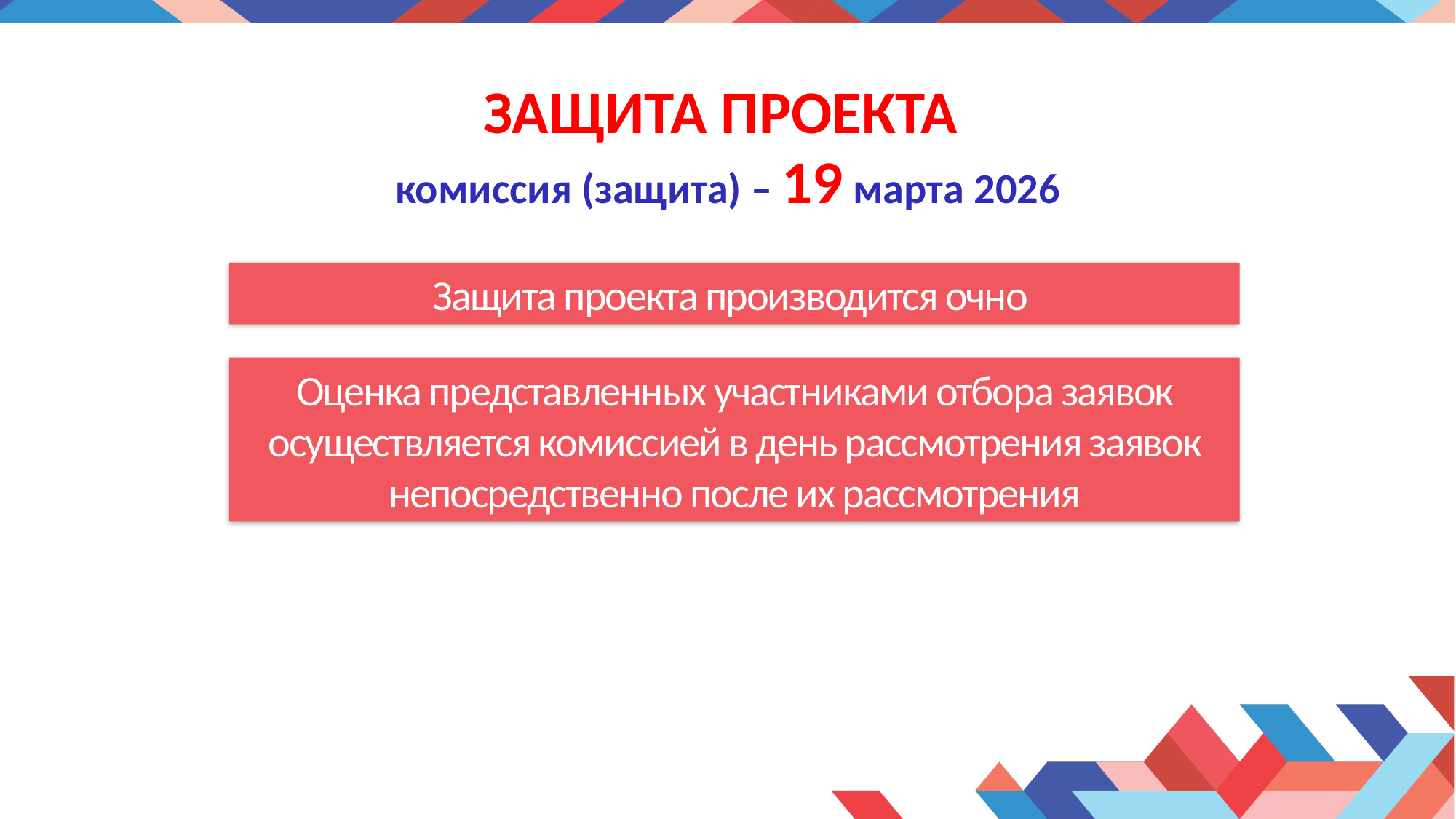

# ЗАЩИТА ПРОЕКТА комиссия (защита) – 19 марта 2026
Защита проекта производится очно

Оценка представленных участниками отбора заявок осуществляется комиссией в день рассмотрения заявок непосредственно после их рассмотрения